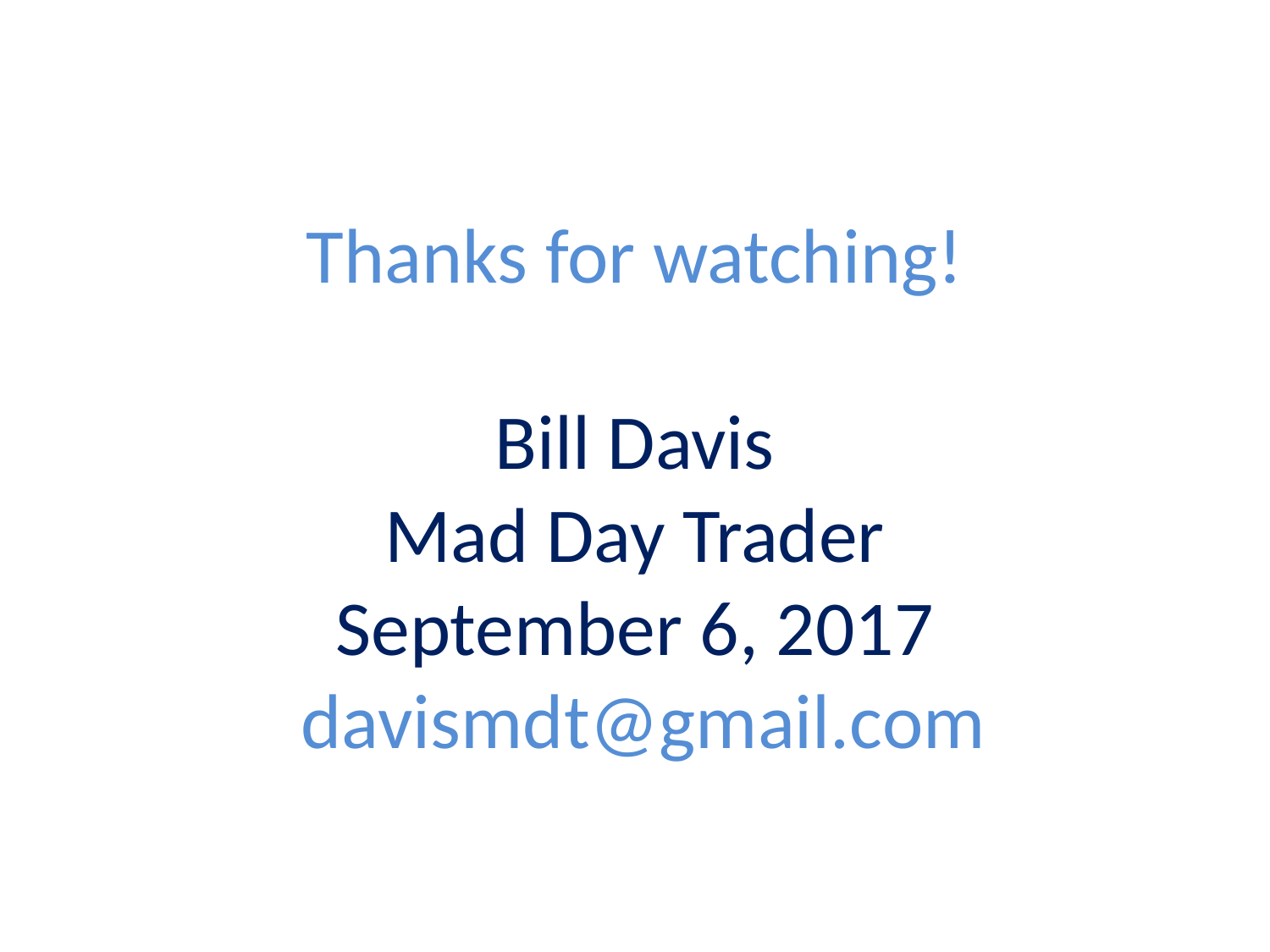

# Thanks for watching! Bill Davis Mad Day Trader September 6, 2017 davismdt@gmail.com